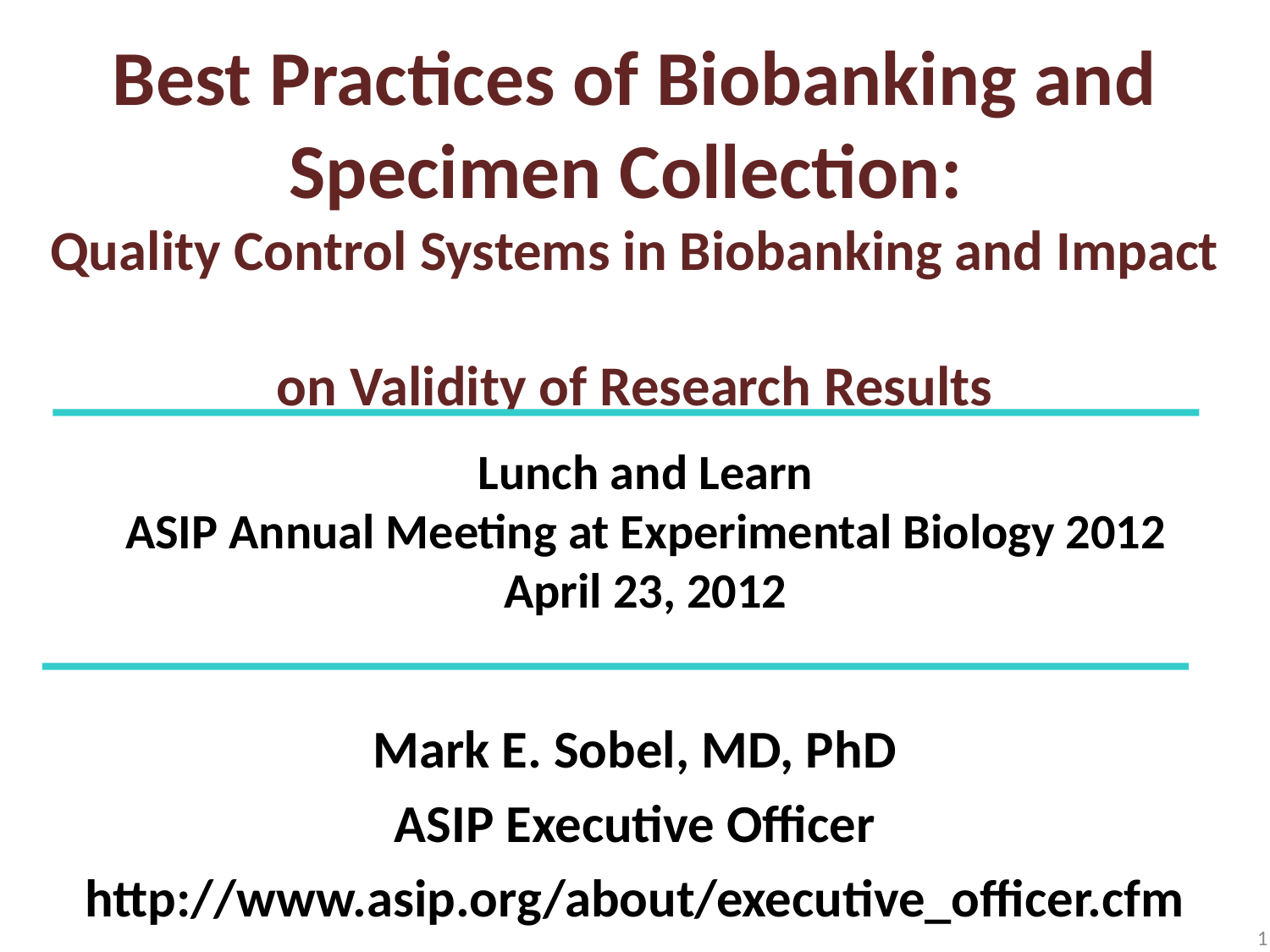

# Best Practices of Biobanking and Specimen Collection: Quality Control Systems in Biobanking and Impact on Validity of Research Results

Lunch and Learn
ASIP Annual Meeting at Experimental Biology 2012
April 23, 2012

Mark E. Sobel, MD, PhD
ASIP Executive Officer
http://www.asip.org/about/executive_officer.cfm
1